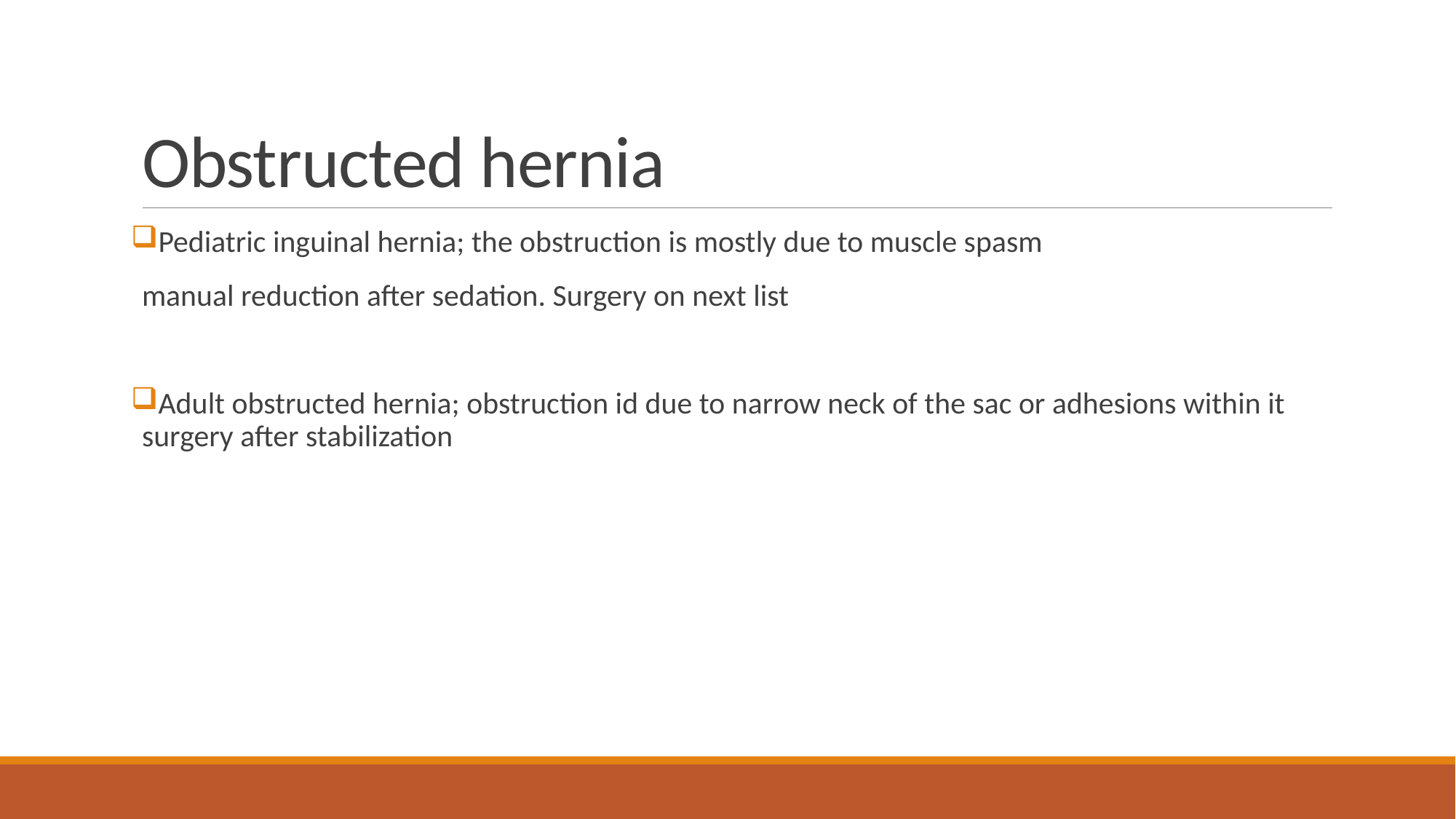

# Obstructed hernia
Pediatric inguinal hernia; the obstruction is mostly due to muscle spasm
manual reduction after sedation. Surgery on next list

Adult obstructed hernia; obstruction id due to narrow neck of the sac or adhesions within it surgery after stabilization